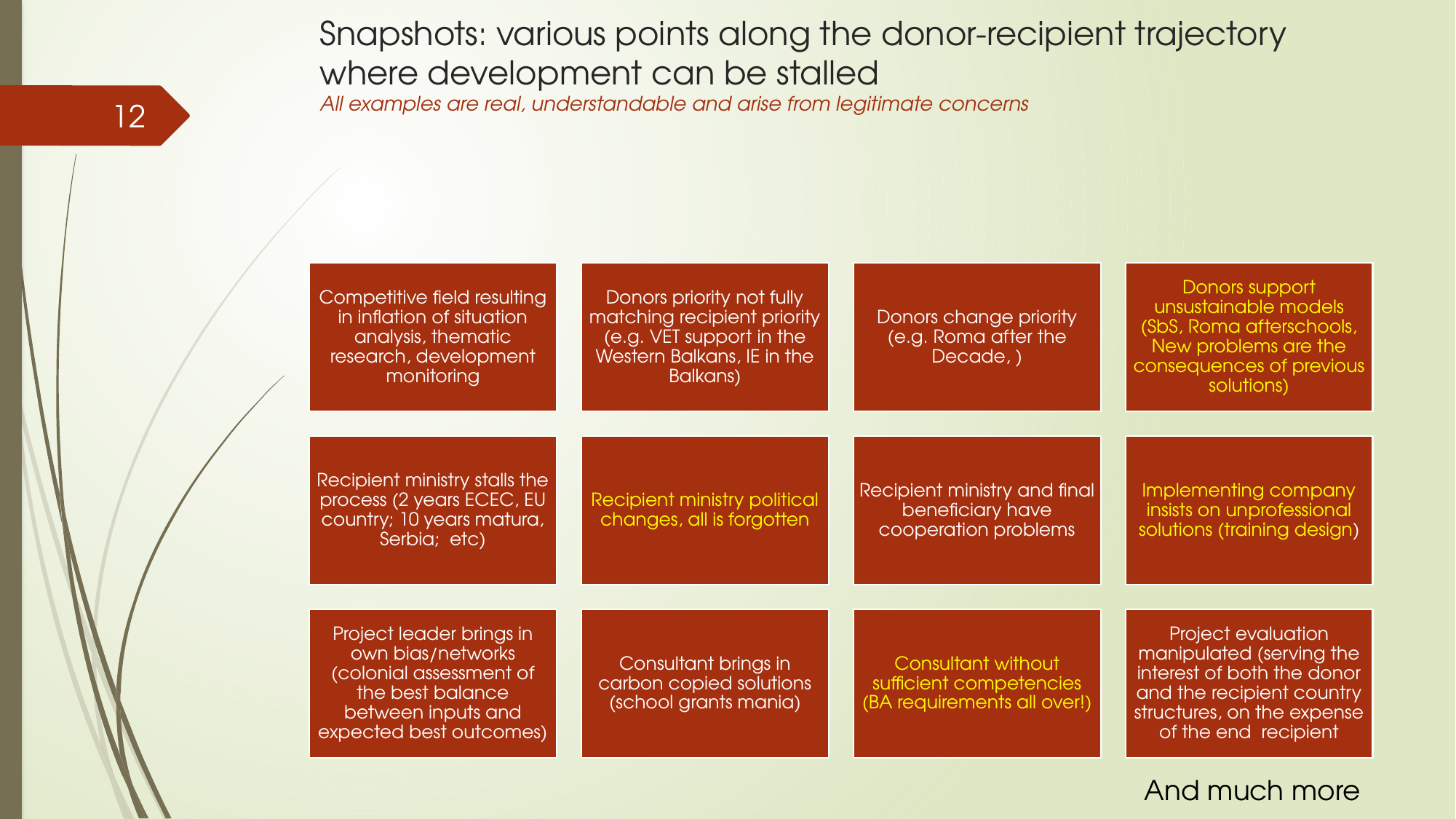

# Snapshots: various points along the donor-recipient trajectory where development can be stalled All examples are real, understandable and arise from legitimate concerns
12
Competitive field resulting in inflation of situation analysis, thematic research, development monitoring
Donors priority not fully matching recipient priority (e.g. VET support in the Western Balkans, IE in the Balkans)
Donors change priority (e.g. Roma after the Decade, )
Donors support unsustainable models (SbS, Roma afterschools, New problems are the consequences of previous solutions)
Recipient ministry stalls the process (2 years ECEC, EU country; 10 years matura, Serbia;  etc)
Recipient ministry political changes, all is forgotten
Recipient ministry and final beneficiary have cooperation problems
Implementing company insists on unprofessional solutions (training design)
Project leader brings in own bias/networks (colonial assessment of the best balance between inputs and expected best outcomes)
Consultant brings in carbon copied solutions (school grants mania)
Consultant without sufficient competencies (BA requirements all over!)
Project evaluation manipulated (serving the interest of both the donor and the recipient country structures, on the expense of the end  recipient
And much more